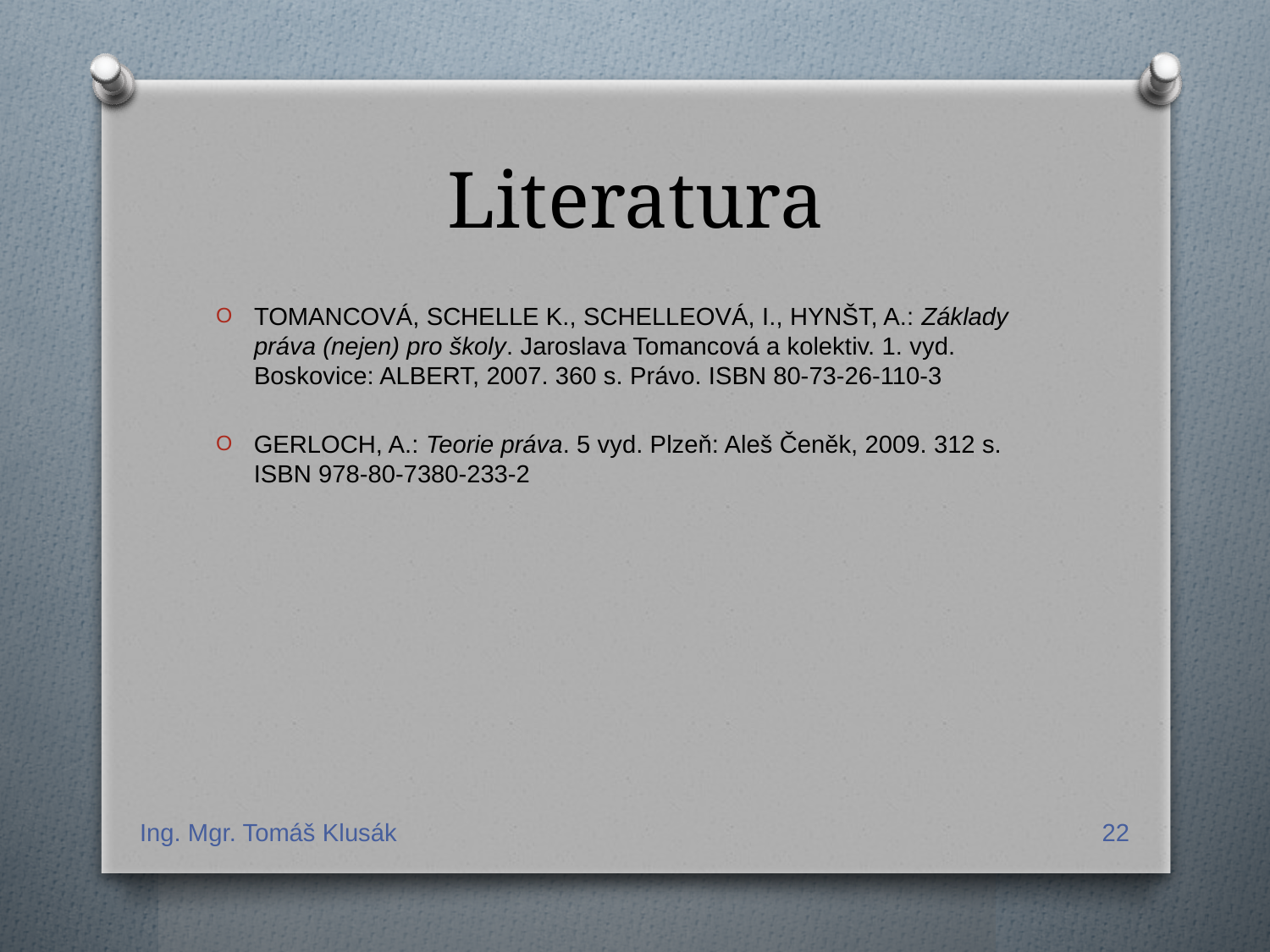

# Literatura
TOMANCOVÁ, SCHELLE K., SCHELLEOVÁ, I., HYNŠT, A.: Základy práva (nejen) pro školy. Jaroslava Tomancová a kolektiv. 1. vyd. Boskovice: ALBERT, 2007. 360 s. Právo. ISBN 80-73-26-110-3

GERLOCH, A.: Teorie práva. 5 vyd. Plzeň: Aleš Čeněk, 2009. 312 s. ISBN 978-80-7380-233-2

Ing. Mgr. Tomáš Klusák
22